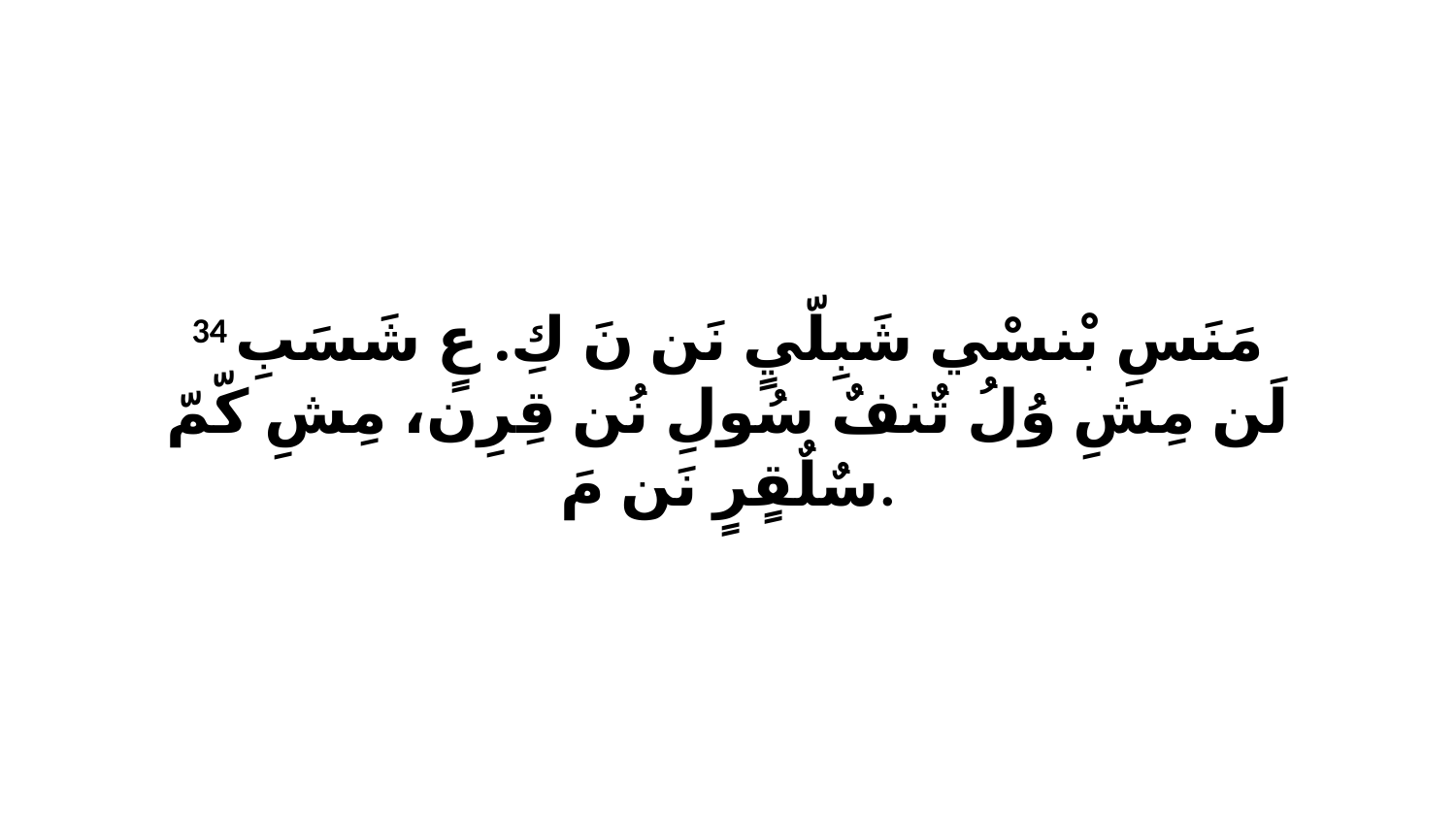

34 مَنَسِ بْنسْي شَبِلّيٍ نَن نَ كِ. عٍ شَسَبِ لَن مِشِ وُلُ تٌنفٌ سُولِ نُن قِرِن، مِشِ كّمّ سٌلٌقٍرٍ نَن مَ.